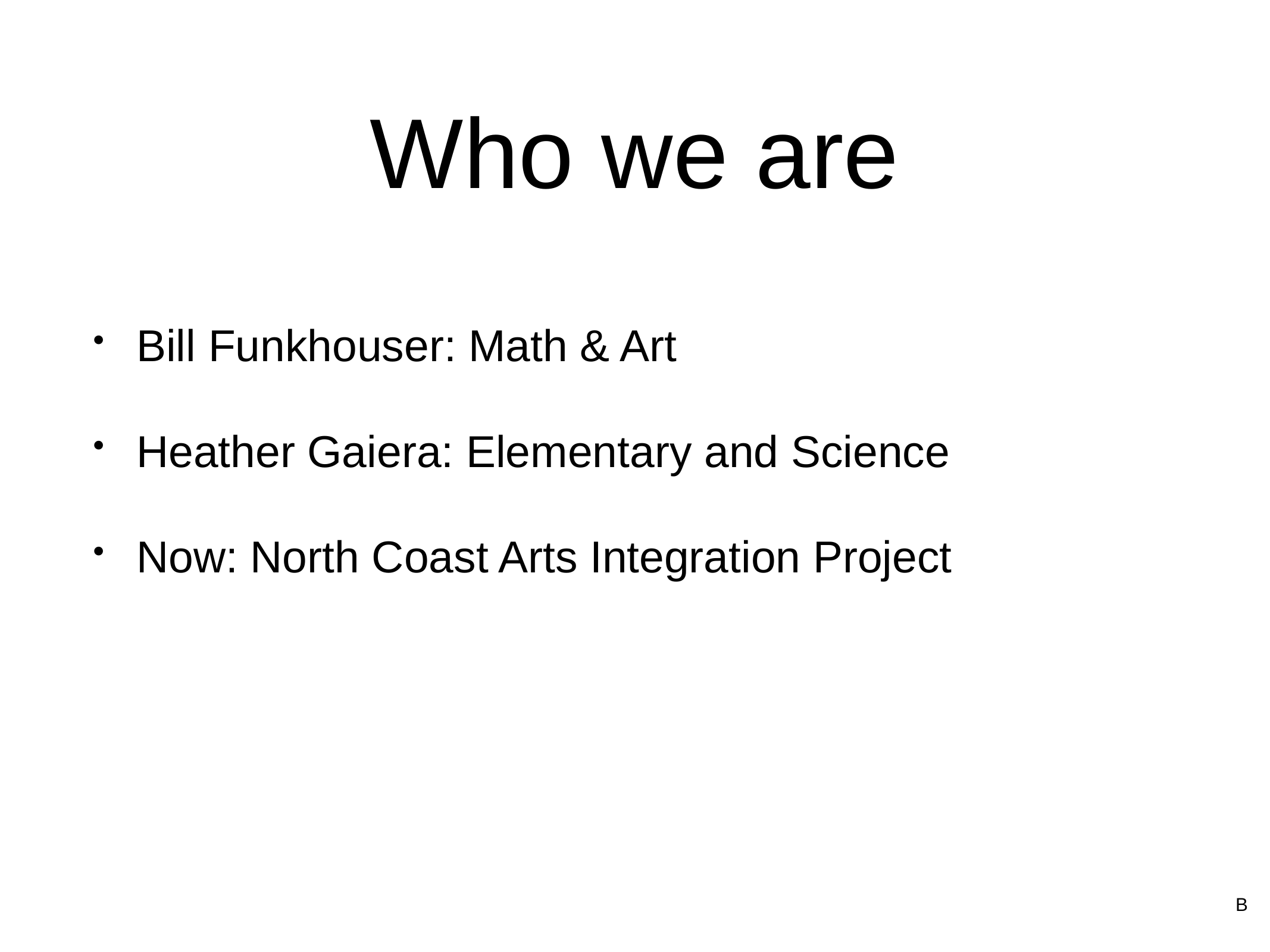

# Who we are
Bill Funkhouser: Math & Art
Heather Gaiera: Elementary and Science
Now: North Coast Arts Integration Project
B